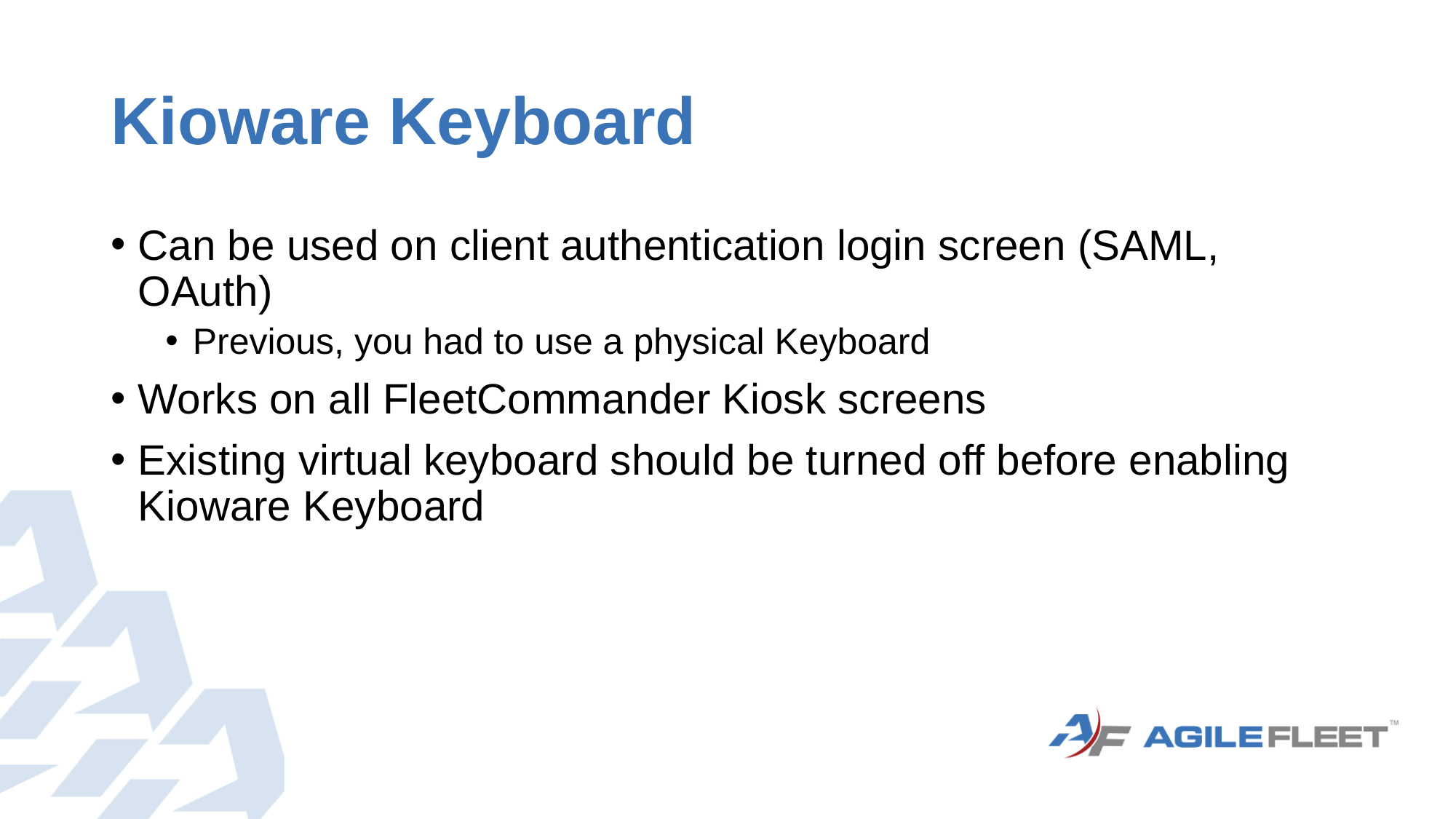

# Kioware Keyboard
Can be used on client authentication login screen (SAML, OAuth)
Previous, you had to use a physical Keyboard
Works on all FleetCommander Kiosk screens
Existing virtual keyboard should be turned off before enabling Kioware Keyboard